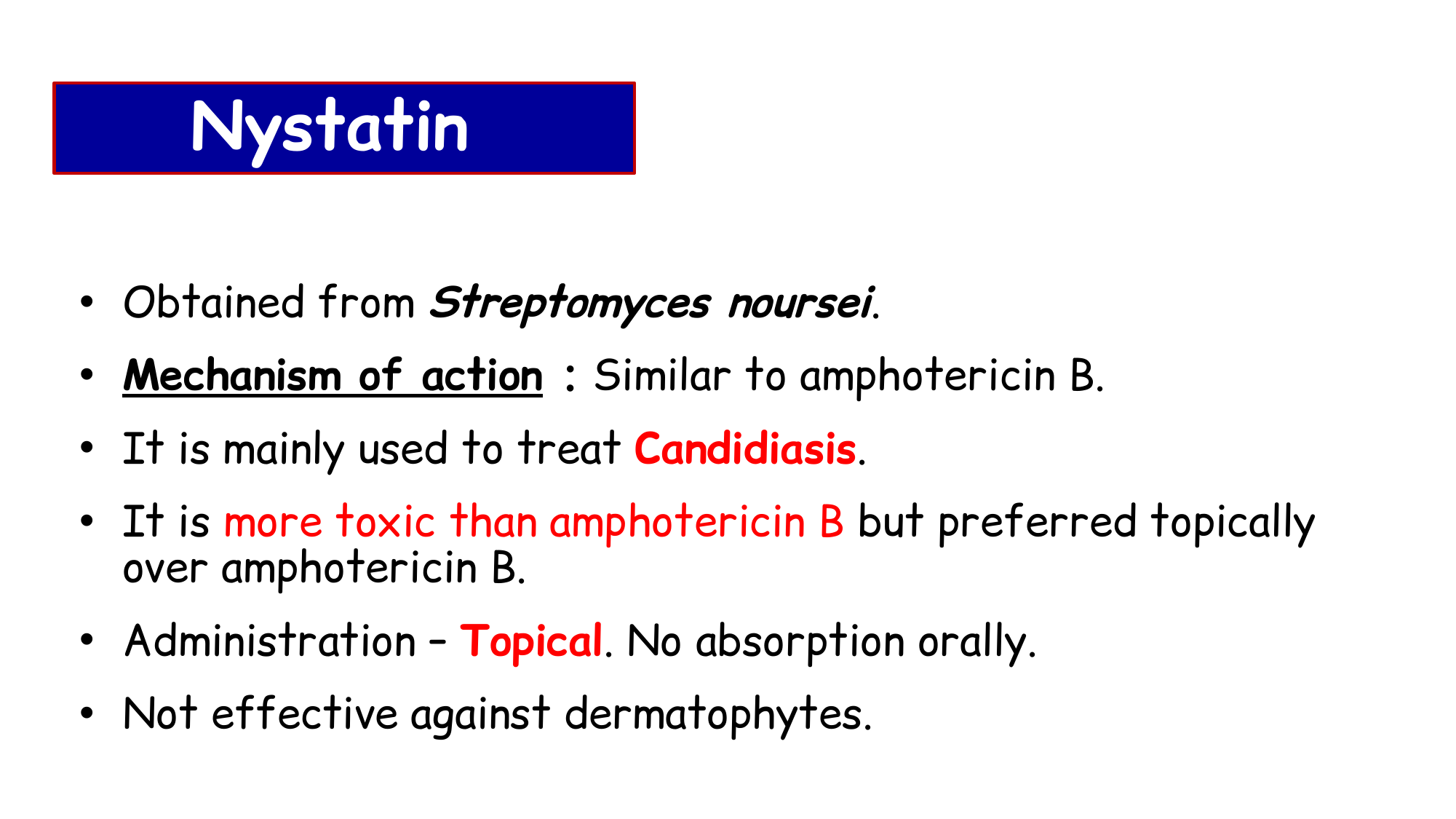

# Nystatin
Obtained from Streptomyces noursei.
Mechanism of action : Similar to amphotericin B.
It is mainly used to treat Candidiasis.
It is more toxic than amphotericin B but preferred topically over amphotericin B.
Administration – Topical. No absorption orally.
Not effective against dermatophytes.